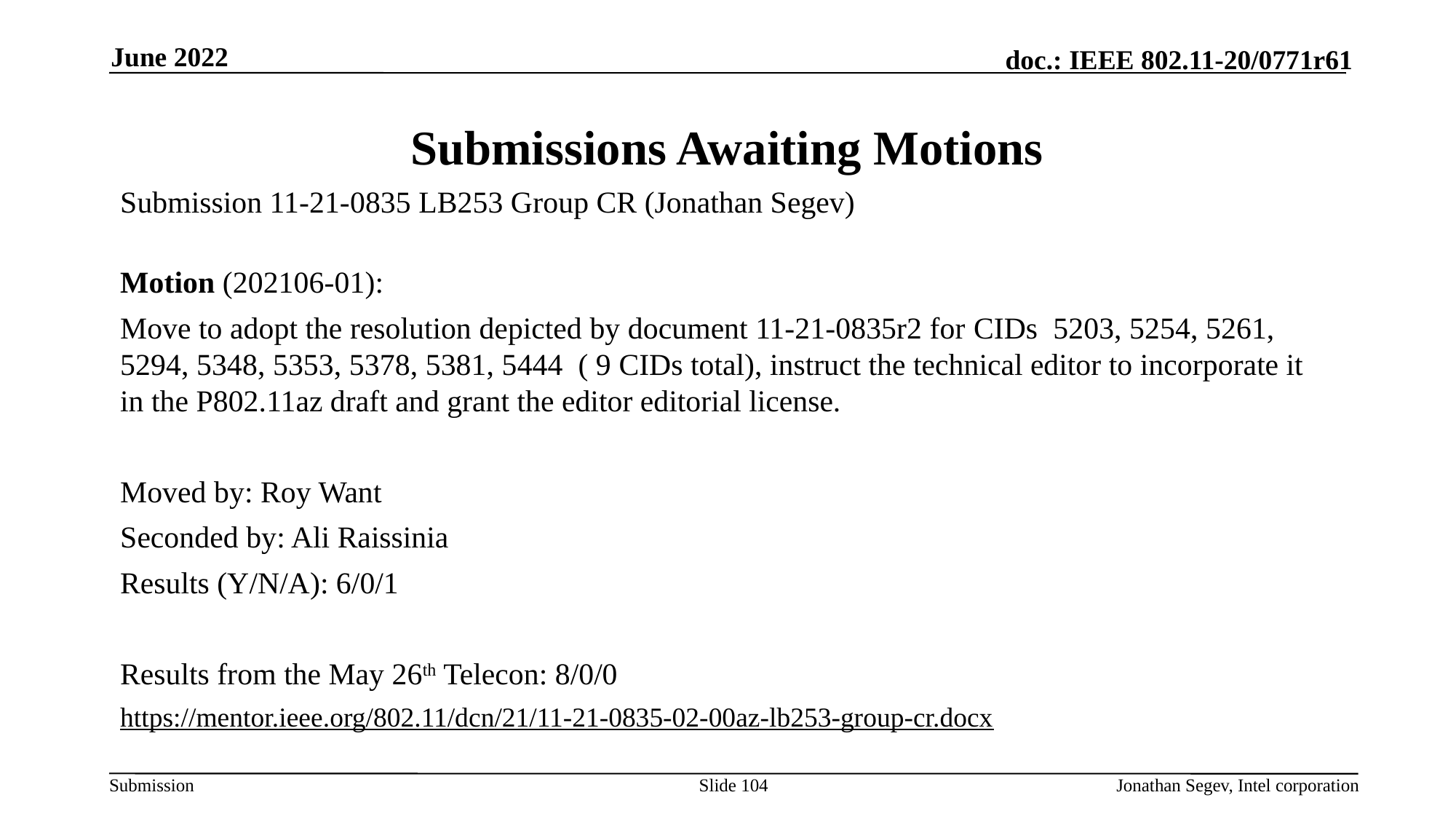

June 2022
# Submissions Awaiting Motions
Submission 11-21-0835 LB253 Group CR (Jonathan Segev)

Motion (202106-01):
Move to adopt the resolution depicted by document 11-21-0835r2 for CIDs  5203, 5254, 5261, 5294, 5348, 5353, 5378, 5381, 5444  ( 9 CIDs total), instruct the technical editor to incorporate it in the P802.11az draft and grant the editor editorial license.

Moved by: Roy Want
Seconded by: Ali Raissinia
Results (Y/N/A): 6/0/1

Results from the May 26th Telecon: 8/0/0
https://mentor.ieee.org/802.11/dcn/21/11-21-0835-02-00az-lb253-group-cr.docx
Slide 104
Jonathan Segev, Intel corporation